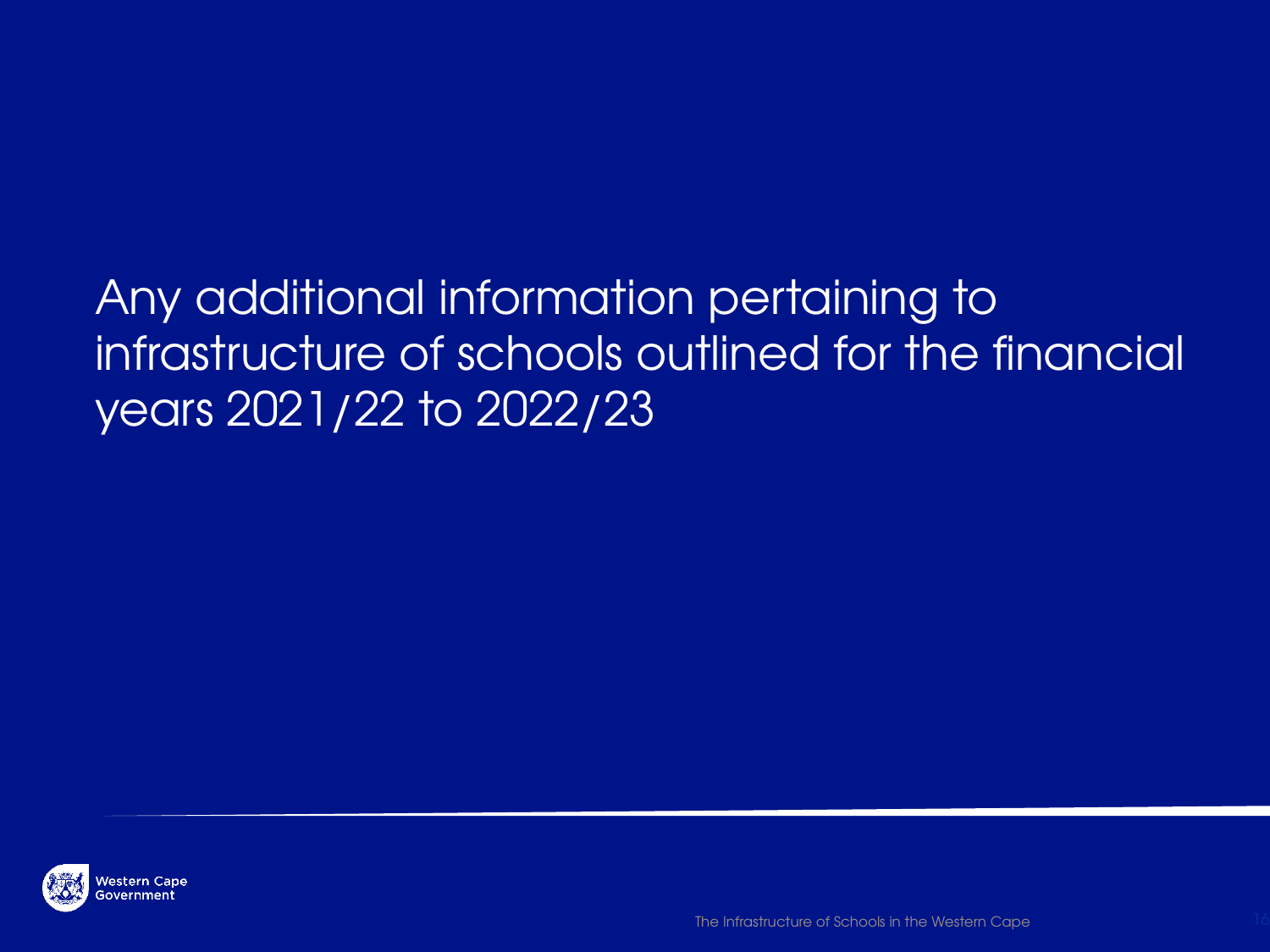

Any additional information pertaining to infrastructure of schools outlined for the financial years 2021/22 to 2022/23
The Infrastructure of Schools in the Western Cape
16